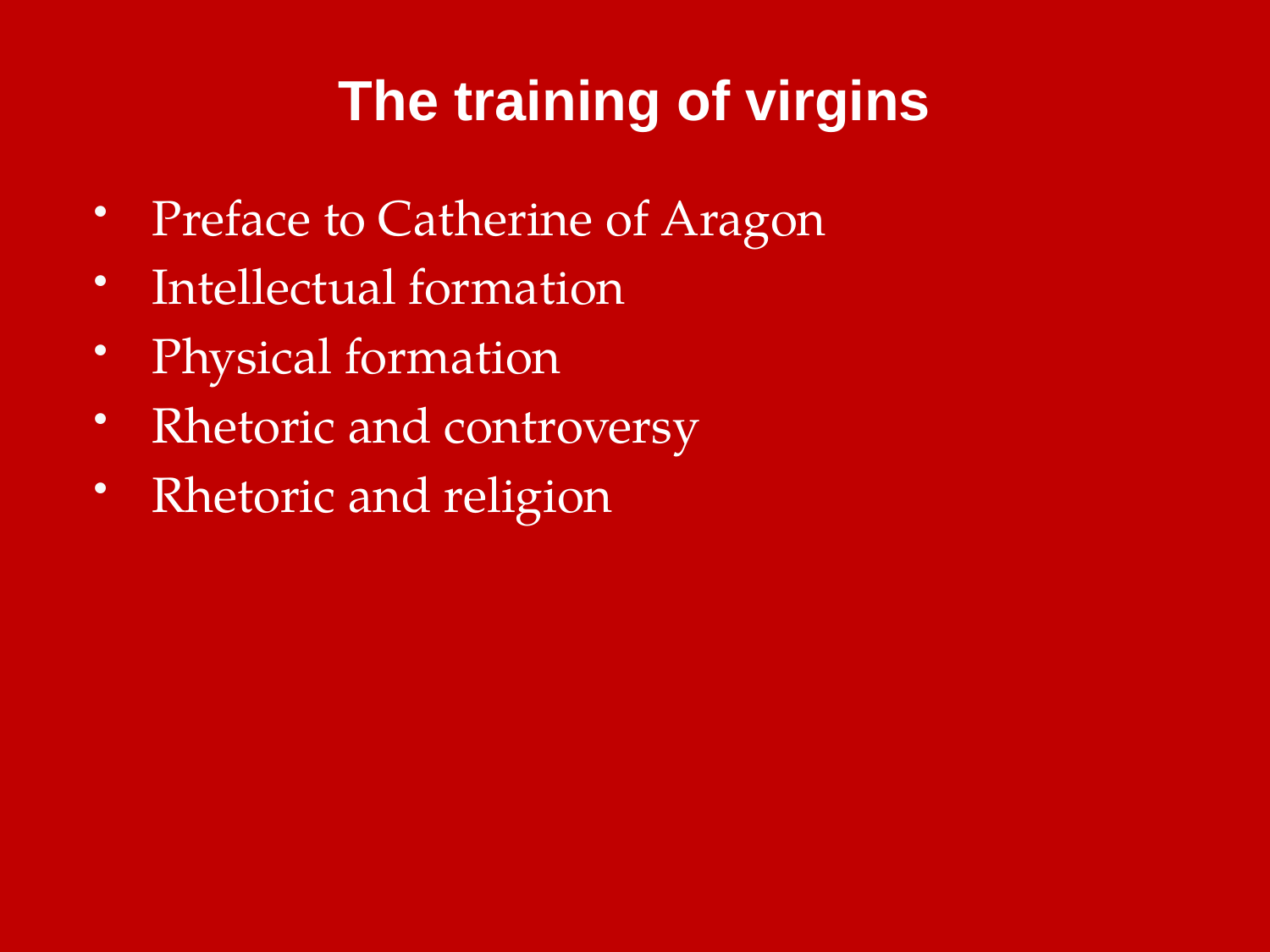

# The training of virgins
Preface to Catherine of Aragon
Intellectual formation
Physical formation
Rhetoric and controversy
Rhetoric and religion